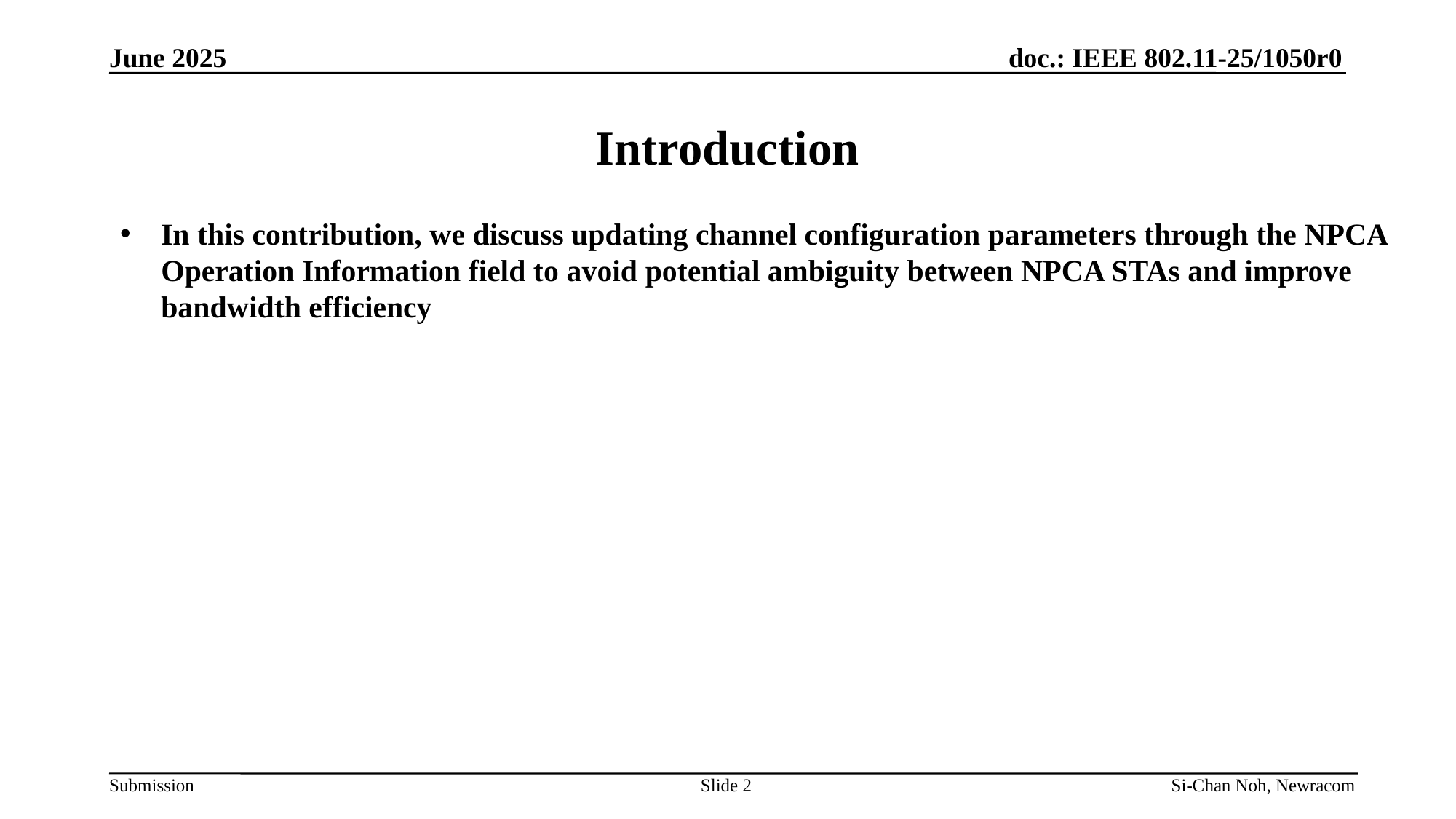

June 2025
# Introduction
In this contribution, we discuss updating channel configuration parameters through the NPCA Operation Information field to avoid potential ambiguity between NPCA STAs and improve bandwidth efficiency
Slide 2
Si-Chan Noh, Newracom